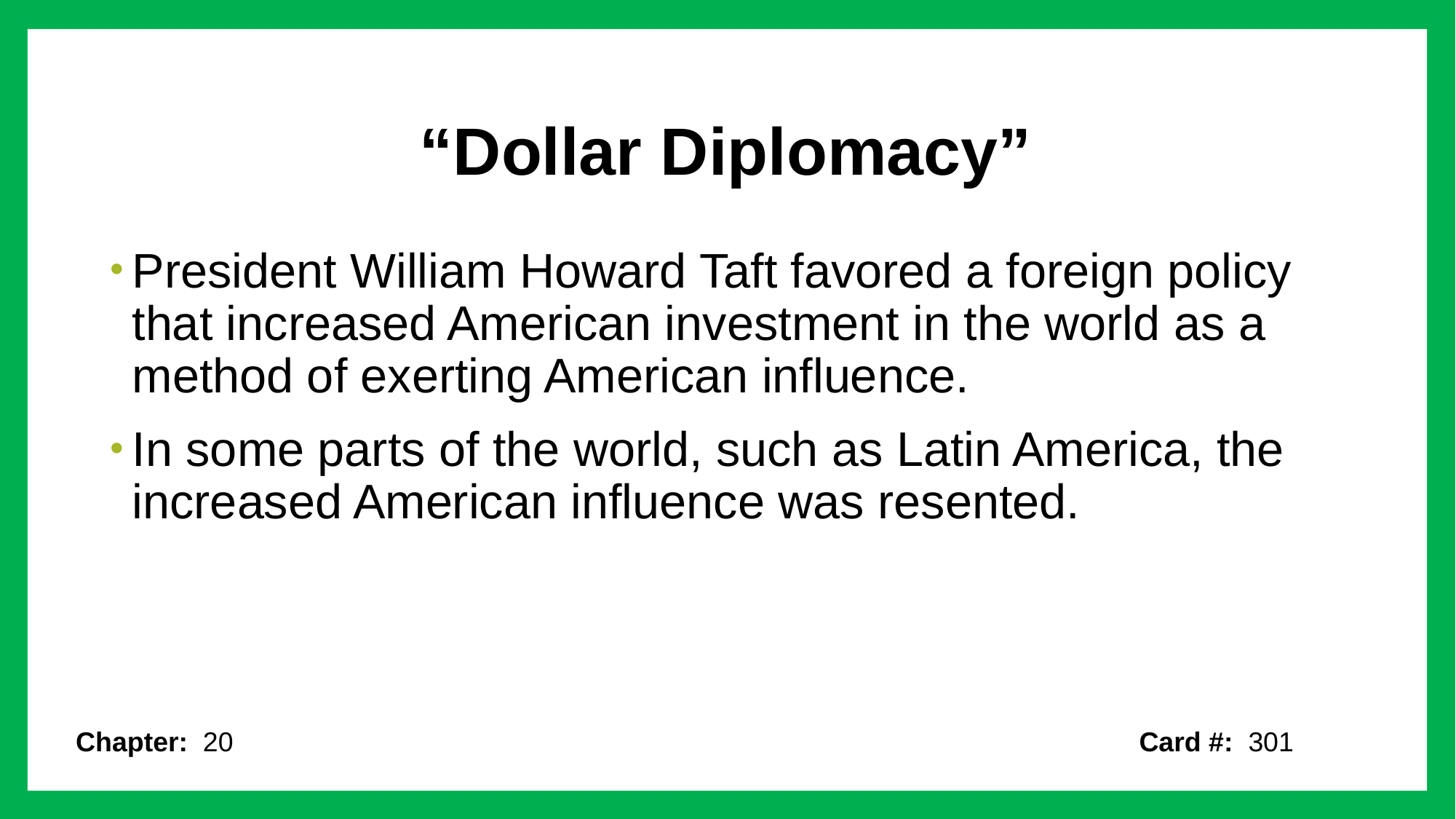

# “Dollar Diplomacy”
President William Howard Taft favored a foreign policy that increased American investment in the world as a method of exerting American influence.
In some parts of the world, such as Latin America, the increased American influence was resented.
Card #:  301
Chapter:  20